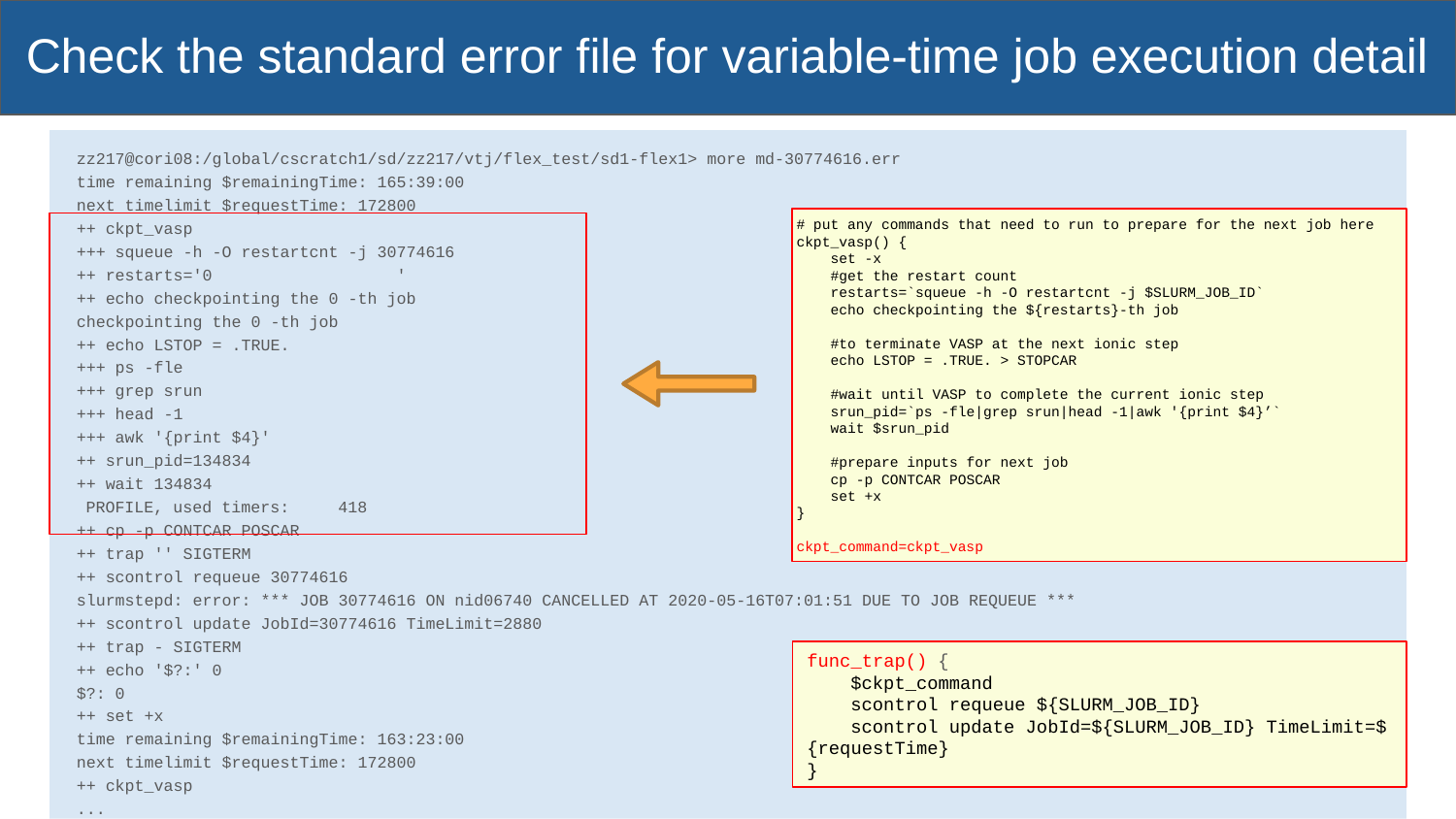

# Check the standard error file for variable-time job execution detail
zz217@cori08:/global/cscratch1/sd/zz217/vtj/flex_test/sd1-flex1> more md-30774616.err
time remaining $remainingTime: 165:39:00
next timelimit $requestTime: 172800
++ ckpt_vasp
+++ squeue -h -O restartcnt -j 30774616
++ restarts='0                   '
++ echo checkpointing the 0 -th job
checkpointing the 0 -th job
++ echo LSTOP = .TRUE.
+++ ps -fle
+++ grep srun
+++ head -1
+++ awk '{print $4}'
++ srun_pid=134834
++ wait 134834
 PROFILE, used timers:     418
++ cp -p CONTCAR POSCAR
++ trap '' SIGTERM
++ scontrol requeue 30774616
slurmstepd: error: *** JOB 30774616 ON nid06740 CANCELLED AT 2020-05-16T07:01:51 DUE TO JOB REQUEUE ***
++ scontrol update JobId=30774616 TimeLimit=2880
++ trap - SIGTERM
++ echo '$?:' 0
$?: 0
++ set +x
time remaining $remainingTime: 163:23:00
next timelimit $requestTime: 172800
++ ckpt_vasp
...

# put any commands that need to run to prepare for the next job here
ckpt_vasp() {
    set -x
    #get the restart count
    restarts=`squeue -h -O restartcnt -j $SLURM_JOB_ID`
    echo checkpointing the ${restarts}-th job

    #to terminate VASP at the next ionic step
    echo LSTOP = .TRUE. > STOPCAR

    #wait until VASP to complete the current ionic step
    srun_pid=`ps -fle|grep srun|head -1|awk '{print $4}’`
    wait $srun_pid

    #prepare inputs for next job
    cp -p CONTCAR POSCAR
    set +x
}

ckpt_command=ckpt_vasp

func_trap() {
    $ckpt_command
    scontrol requeue ${SLURM_JOB_ID}
    scontrol update JobId=${SLURM_JOB_ID} TimeLimit=${requestTime}
}